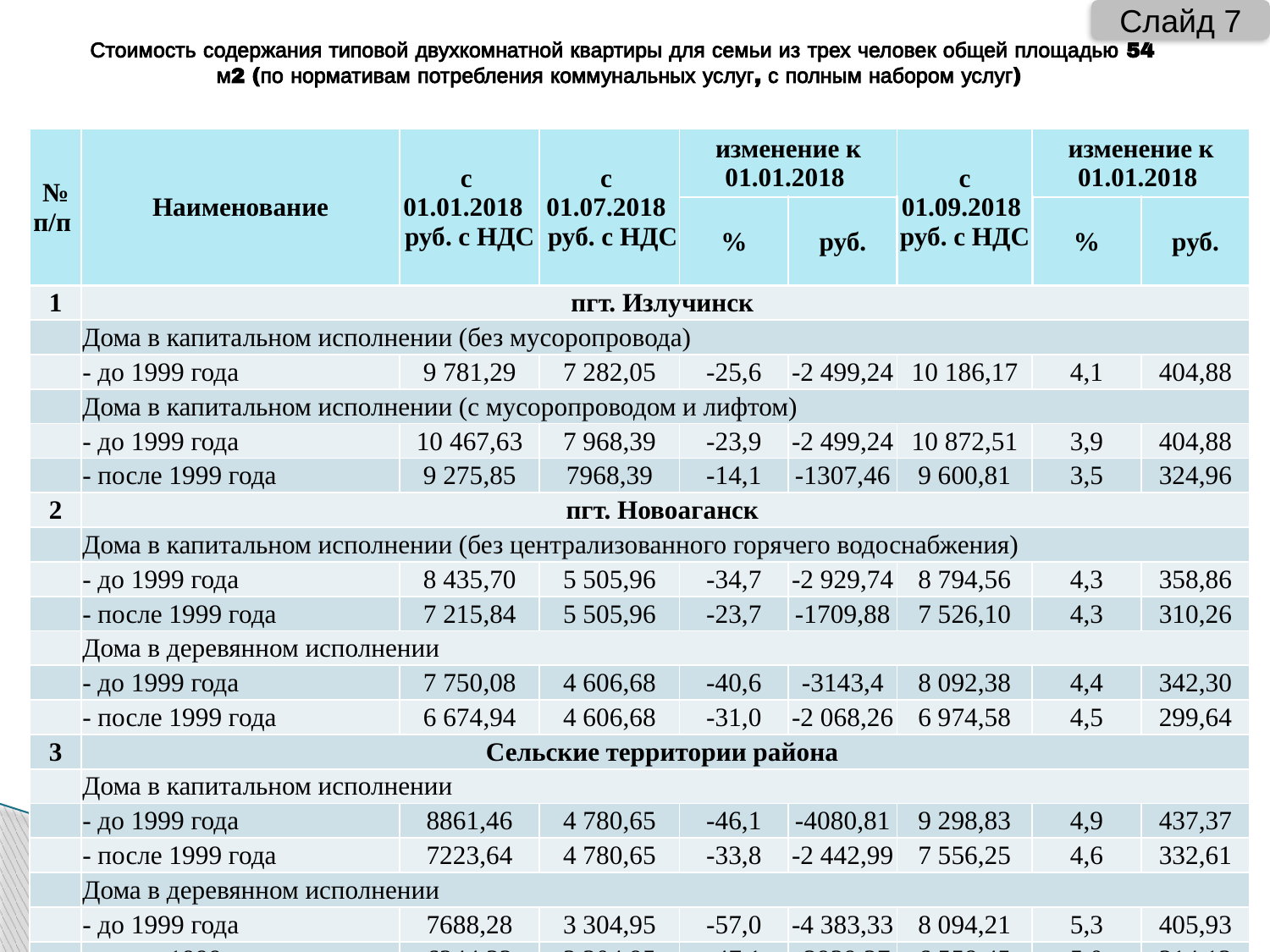

Слайд 7
# Стоимость содержания типовой двухкомнатной квартиры для семьи из трех человек общей площадью 54 м2 (по нормативам потребления коммунальных услуг, с полным набором услуг)
| № п/п | Наименование | с 01.01.2018 руб. с НДС | с 01.07.2018 руб. с НДС | изменение к 01.01.2018 |  | с 01.09.2018 руб. с НДС | изменение к 01.01.2018 |  |
| --- | --- | --- | --- | --- | --- | --- | --- | --- |
|  |  |  |  | % | руб. |  | % | руб. |
| 1 | пгт. Излучинск |  |  |  |  |  |  |  |
|  | Дома в капитальном исполнении (без мусоропровода) |  |  |  |  |  |  |  |
|  | - до 1999 года | 9 781,29 | 7 282,05 | -25,6 | -2 499,24 | 10 186,17 | 4,1 | 404,88 |
|  | Дома в капитальном исполнении (с мусоропроводом и лифтом) |  |  |  |  |  |  |  |
|  | - до 1999 года | 10 467,63 | 7 968,39 | -23,9 | -2 499,24 | 10 872,51 | 3,9 | 404,88 |
|  | - после 1999 года | 9 275,85 | 7968,39 | -14,1 | -1307,46 | 9 600,81 | 3,5 | 324,96 |
| 2 | пгт. Новоаганск |  |  |  |  |  |  |  |
|  | Дома в капитальном исполнении (без централизованного горячего водоснабжения) |  |  |  |  |  |  |  |
|  | - до 1999 года | 8 435,70 | 5 505,96 | -34,7 | -2 929,74 | 8 794,56 | 4,3 | 358,86 |
|  | - после 1999 года | 7 215,84 | 5 505,96 | -23,7 | -1709,88 | 7 526,10 | 4,3 | 310,26 |
|  | Дома в деревянном исполнении |  |  |  |  |  |  |  |
|  | - до 1999 года | 7 750,08 | 4 606,68 | -40,6 | -3143,4 | 8 092,38 | 4,4 | 342,30 |
|  | - после 1999 года | 6 674,94 | 4 606,68 | -31,0 | -2 068,26 | 6 974,58 | 4,5 | 299,64 |
| 3 | Сельские территории района |  |  |  |  |  |  |  |
|  | Дома в капитальном исполнении |  |  |  |  |  |  |  |
|  | - до 1999 года | 8861,46 | 4 780,65 | -46,1 | -4080,81 | 9 298,83 | 4,9 | 437,37 |
|  | - после 1999 года | 7223,64 | 4 780,65 | -33,8 | -2 442,99 | 7 556,25 | 4,6 | 332,61 |
|  | Дома в деревянном исполнении |  |  |  |  |  |  |  |
|  | - до 1999 года | 7688,28 | 3 304,95 | -57,0 | -4 383,33 | 8 094,21 | 5,3 | 405,93 |
|  | - после 1999 года | 6244,32 | 3 304,95 | -47,1 | -2939,37 | 6 558,45 | 5,0 | 314,13 |